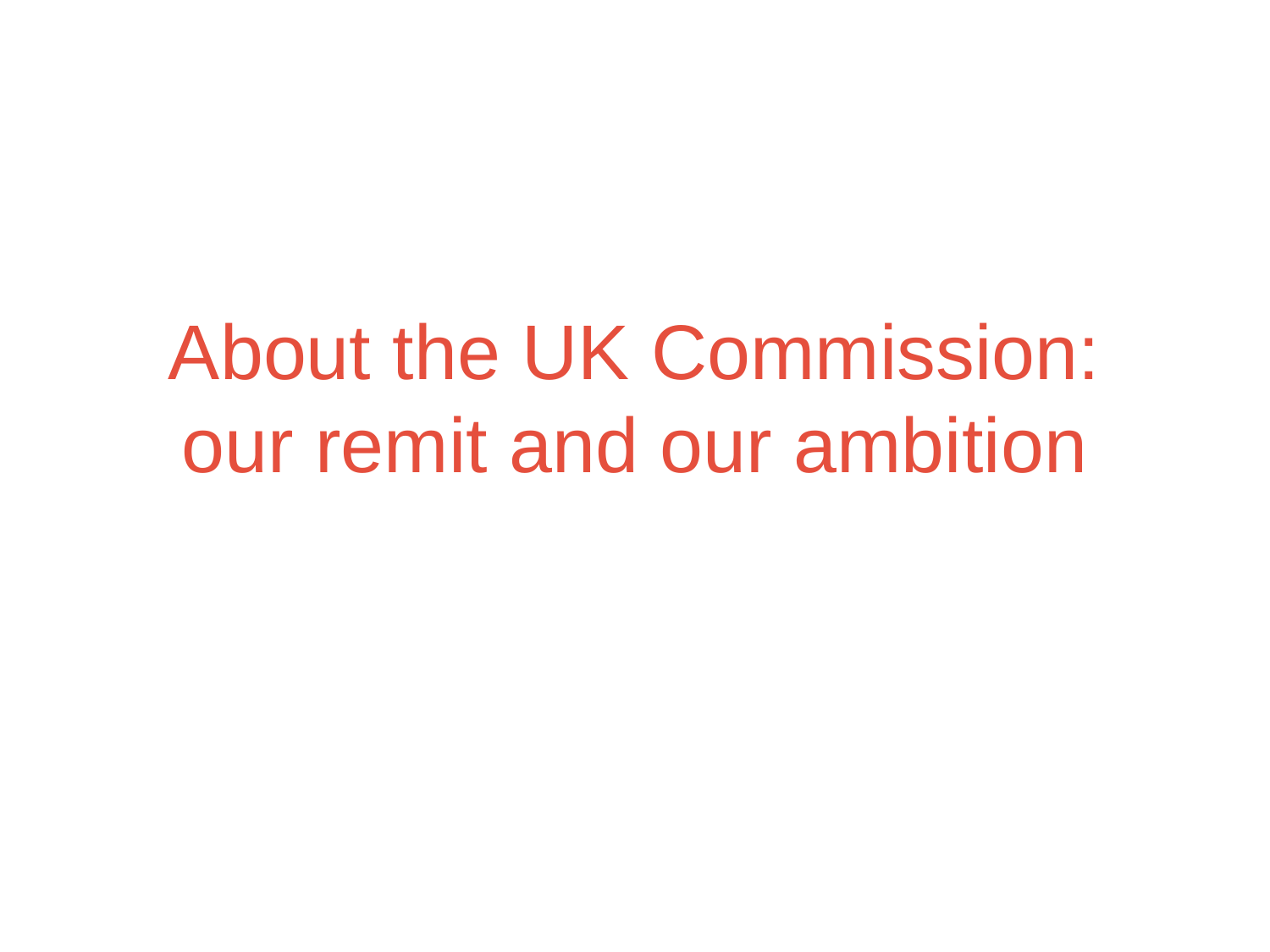

# About the UK Commission: our remit and our ambition